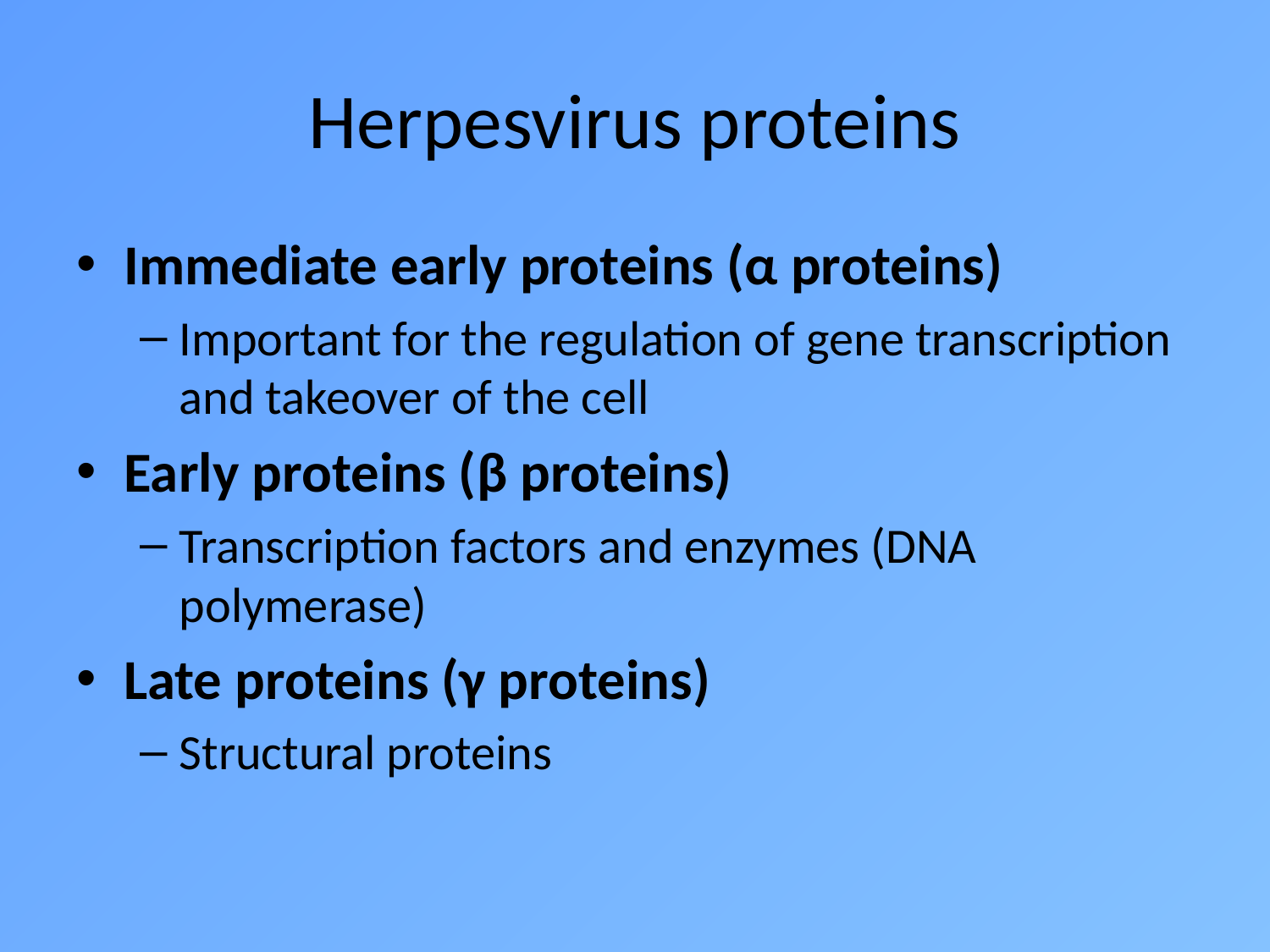

# Herpesvirus proteins
Immediate early proteins (α proteins)
Important for the regulation of gene transcription and takeover of the cell
Early proteins (β proteins)
Transcription factors and enzymes (DNA polymerase)
Late proteins (γ proteins)
Structural proteins